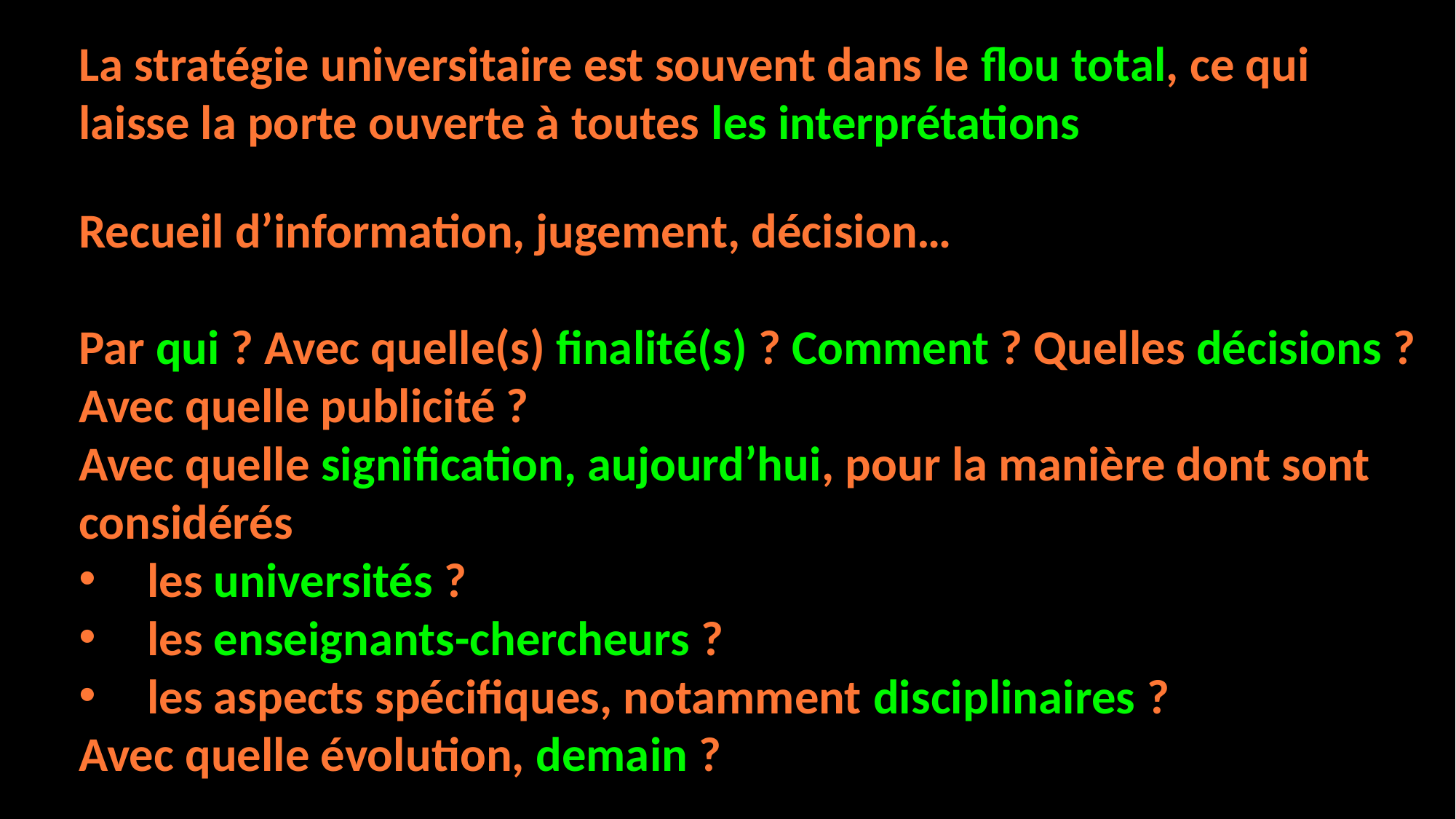

La stratégie universitaire est souvent dans le flou total, ce qui laisse la porte ouverte à toutes les interprétations
Recueil d’information, jugement, décision…

Par qui ? Avec quelle(s) finalité(s) ? Comment ? Quelles décisions ? Avec quelle publicité ?
Avec quelle signification, aujourd’hui, pour la manière dont sont considérés
les universités ?
les enseignants-chercheurs ?
les aspects spécifiques, notamment disciplinaires ?
Avec quelle évolution, demain ?